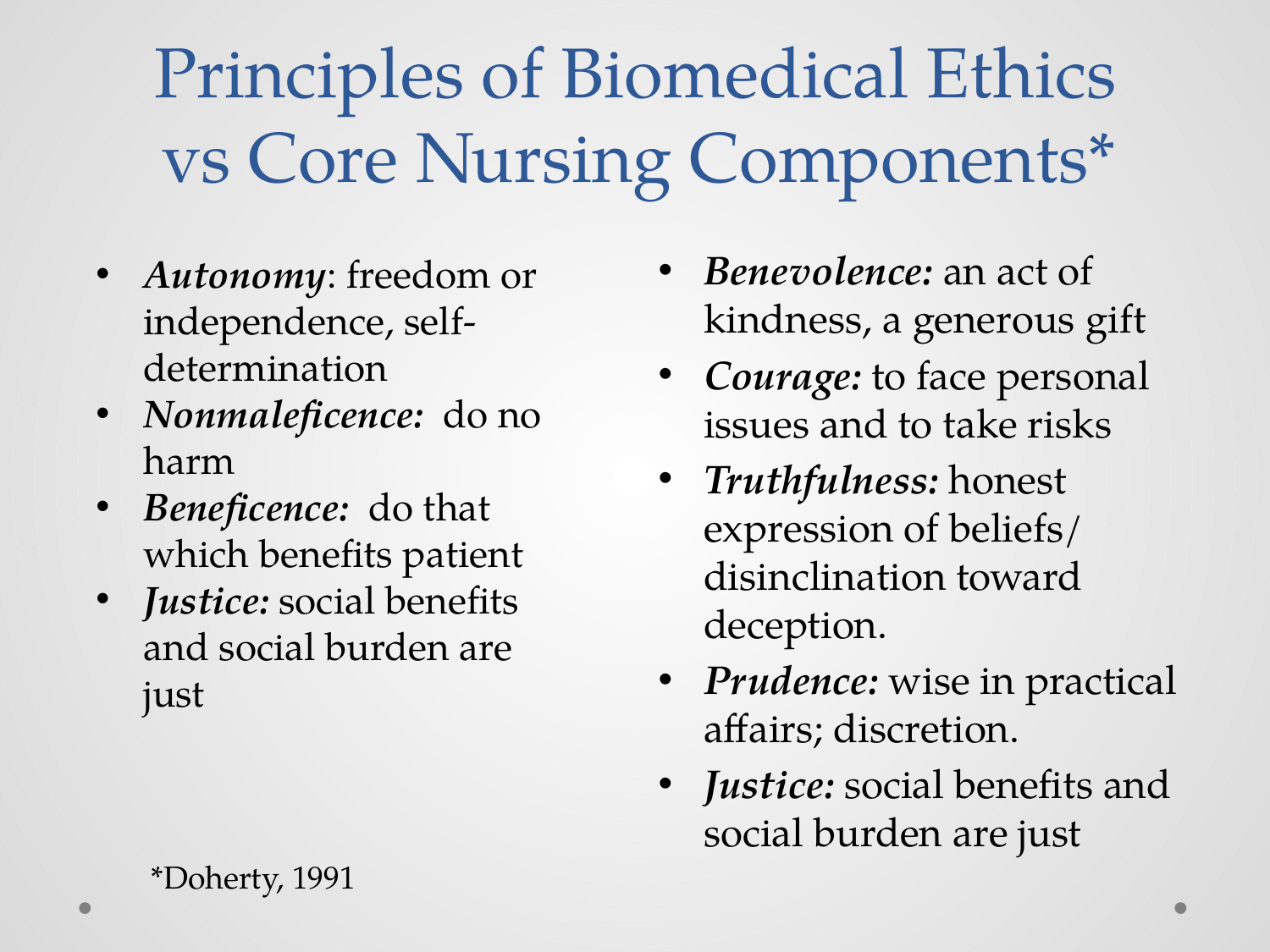

# Principles of Biomedical Ethics vs Core Nursing Components*

Benevolence: an act of kindness, a generous gift
Courage: to face personal issues and to take risks
Truthfulness: honest expression of beliefs/ disinclination toward deception.
Prudence: wise in practical affairs; discretion.
Justice: social benefits and social burden are just

Autonomy: freedom or independence, self-determination
Nonmaleficence:  do no harm
Beneficence:  do that which benefits patient
Justice: social benefits and social burden are just
*Doherty, 1991